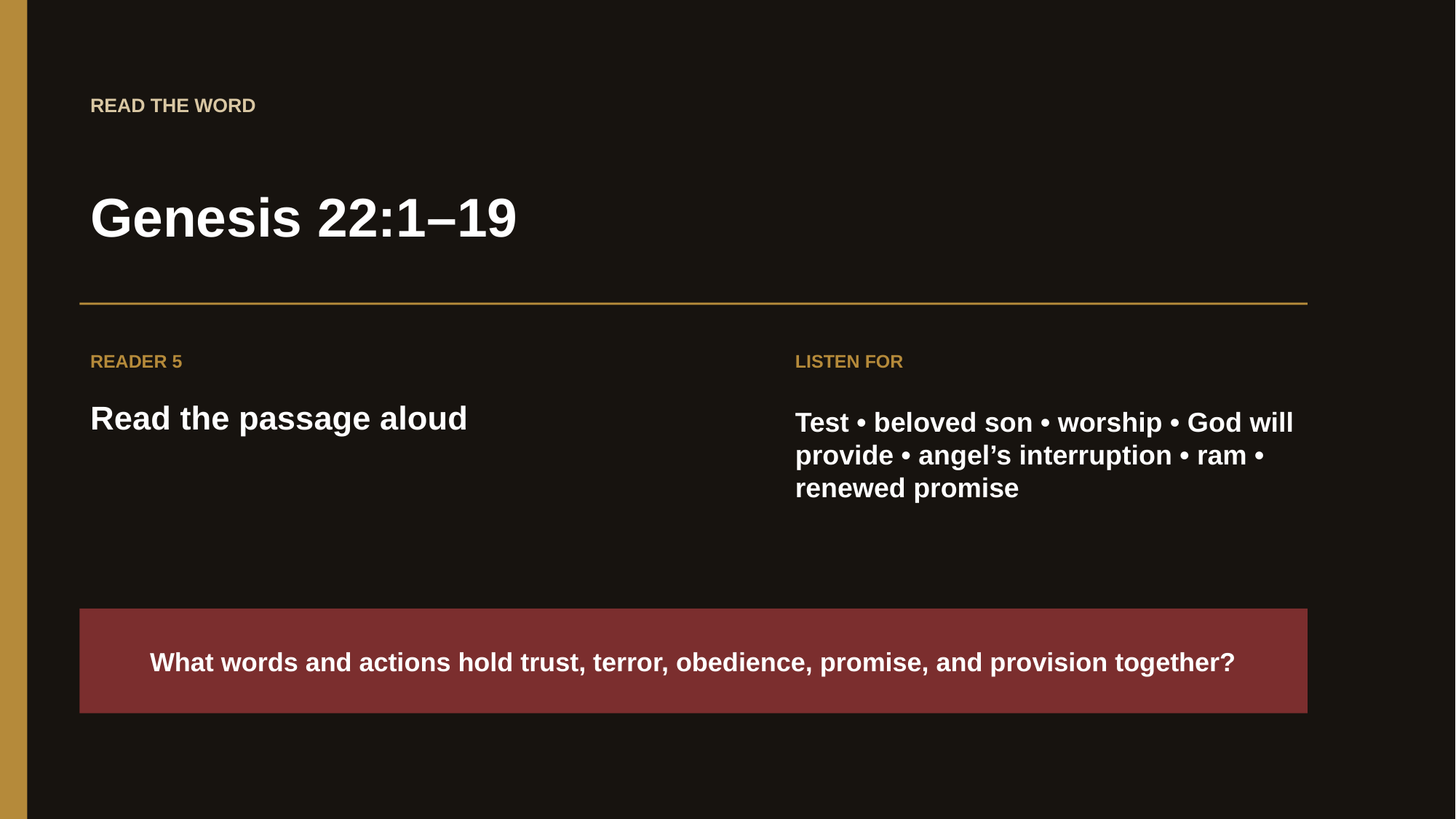

READ THE WORD
Genesis 22:1–19

READER 5
LISTEN FOR
Read the passage aloud
Test • beloved son • worship • God will provide • angel’s interruption • ram • renewed promise

What words and actions hold trust, terror, obedience, promise, and provision together?